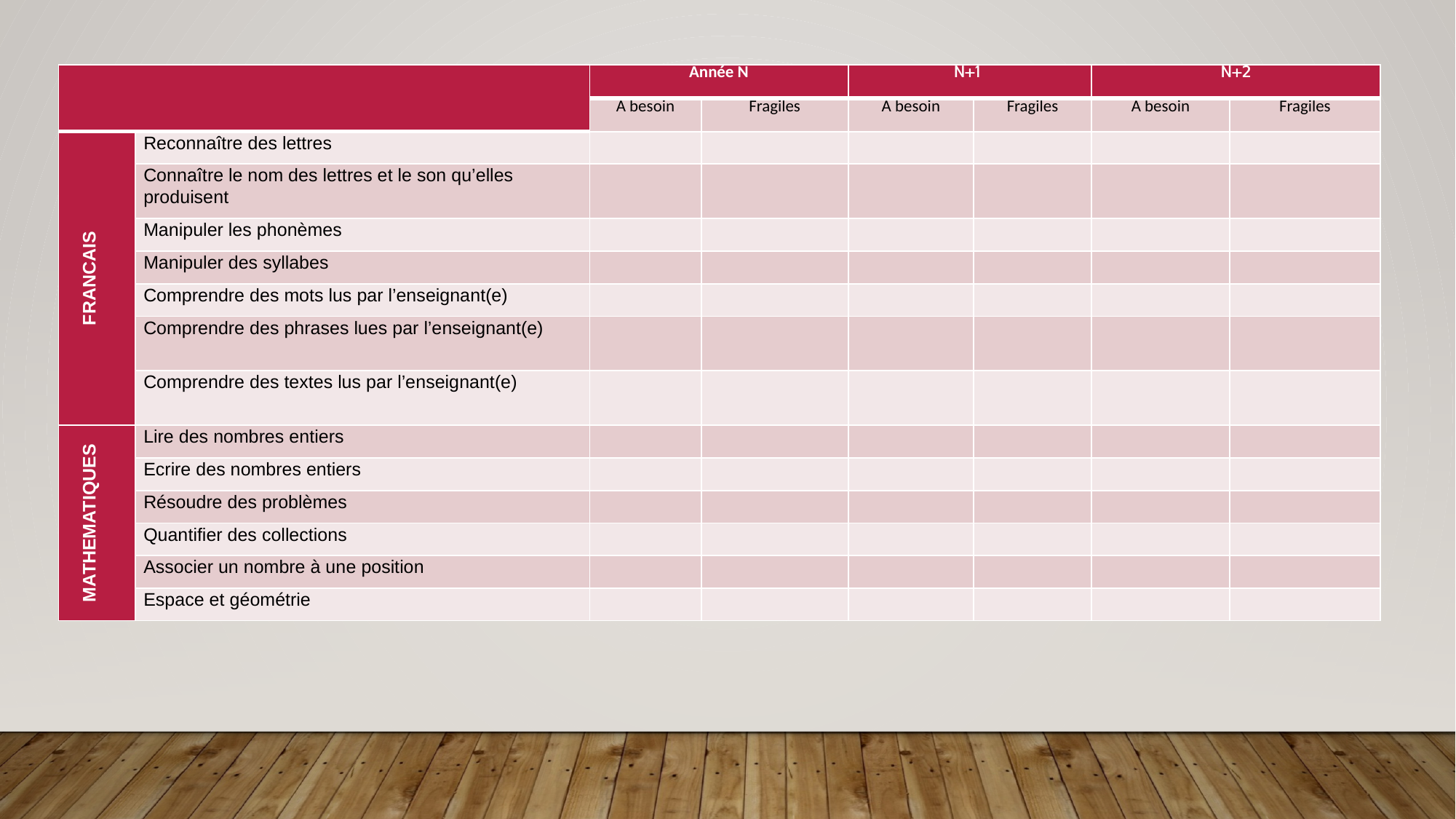

|  |  | Année N |  | N+1 |  | N+2 |  |
| --- | --- | --- | --- | --- | --- | --- | --- |
|  |  | A besoin | Fragiles | A besoin | Fragiles | A besoin | Fragiles |
| FRANCAIS | Reconnaître des lettres |  |  |  |  |  |  |
|  | Connaître le nom des lettres et le son qu’elles produisent |  |  |  |  |  |  |
|  | Manipuler les phonèmes |  |  |  |  |  |  |
|  | Manipuler des syllabes |  |  |  |  |  |  |
|  | Comprendre des mots lus par l’enseignant(e) |  |  |  |  |  |  |
|  | Comprendre des phrases lues par l’enseignant(e) |  |  |  |  |  |  |
|  | Comprendre des textes lus par l’enseignant(e) |  |  |  |  |  |  |
| MATHEMATIQUES | Lire des nombres entiers |  |  |  |  |  |  |
|  | Ecrire des nombres entiers |  |  |  |  |  |  |
|  | Résoudre des problèmes |  |  |  |  |  |  |
|  | Quantifier des collections |  |  |  |  |  |  |
|  | Associer un nombre à une position |  |  |  |  |  |  |
|  | Espace et géométrie |  |  |  |  |  |  |